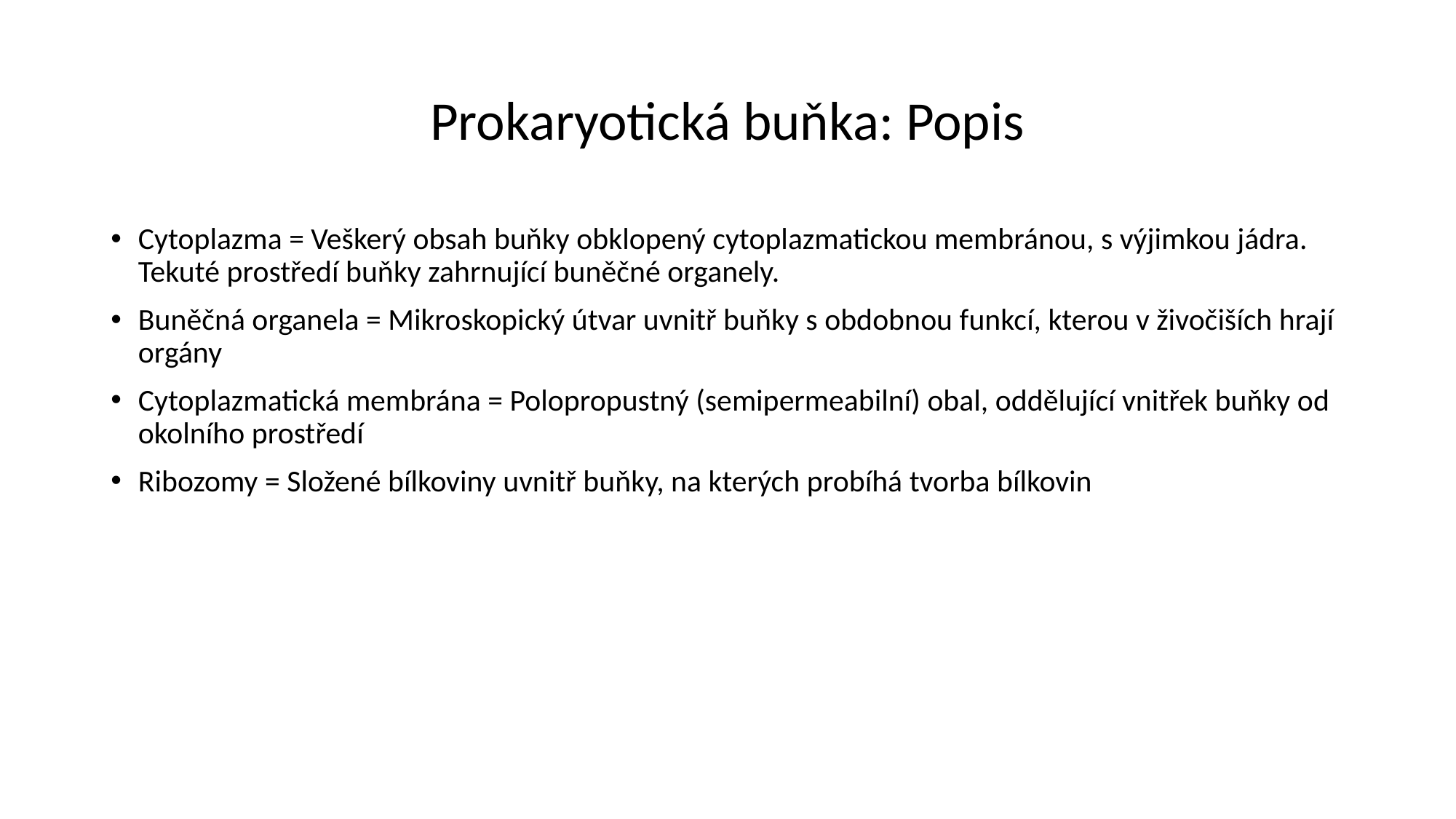

# Prokaryotická buňka: Popis
Cytoplazma = Veškerý obsah buňky obklopený cytoplazmatickou membránou, s výjimkou jádra. Tekuté prostředí buňky zahrnující buněčné organely.
Buněčná organela = Mikroskopický útvar uvnitř buňky s obdobnou funkcí, kterou v živočiších hrají orgány
Cytoplazmatická membrána = Polopropustný (semipermeabilní) obal, oddělující vnitřek buňky od okolního prostředí
Ribozomy = Složené bílkoviny uvnitř buňky, na kterých probíhá tvorba bílkovin